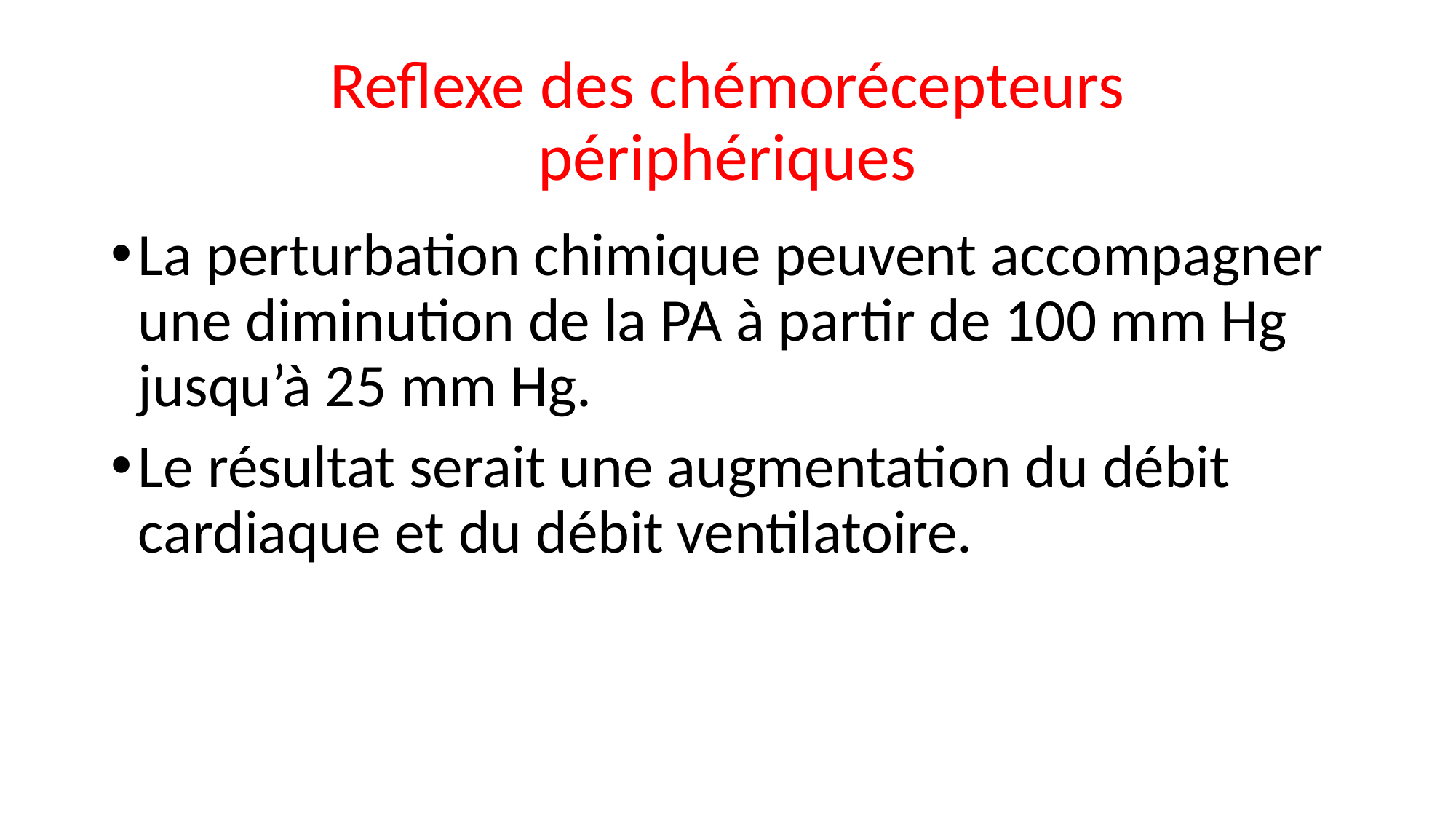

# Reflexe des chémorécepteurs périphériques
La perturbation chimique peuvent accompagner une diminution de la PA à partir de 100 mm Hg jusqu’à 25 mm Hg.
Le résultat serait une augmentation du débit cardiaque et du débit ventilatoire.